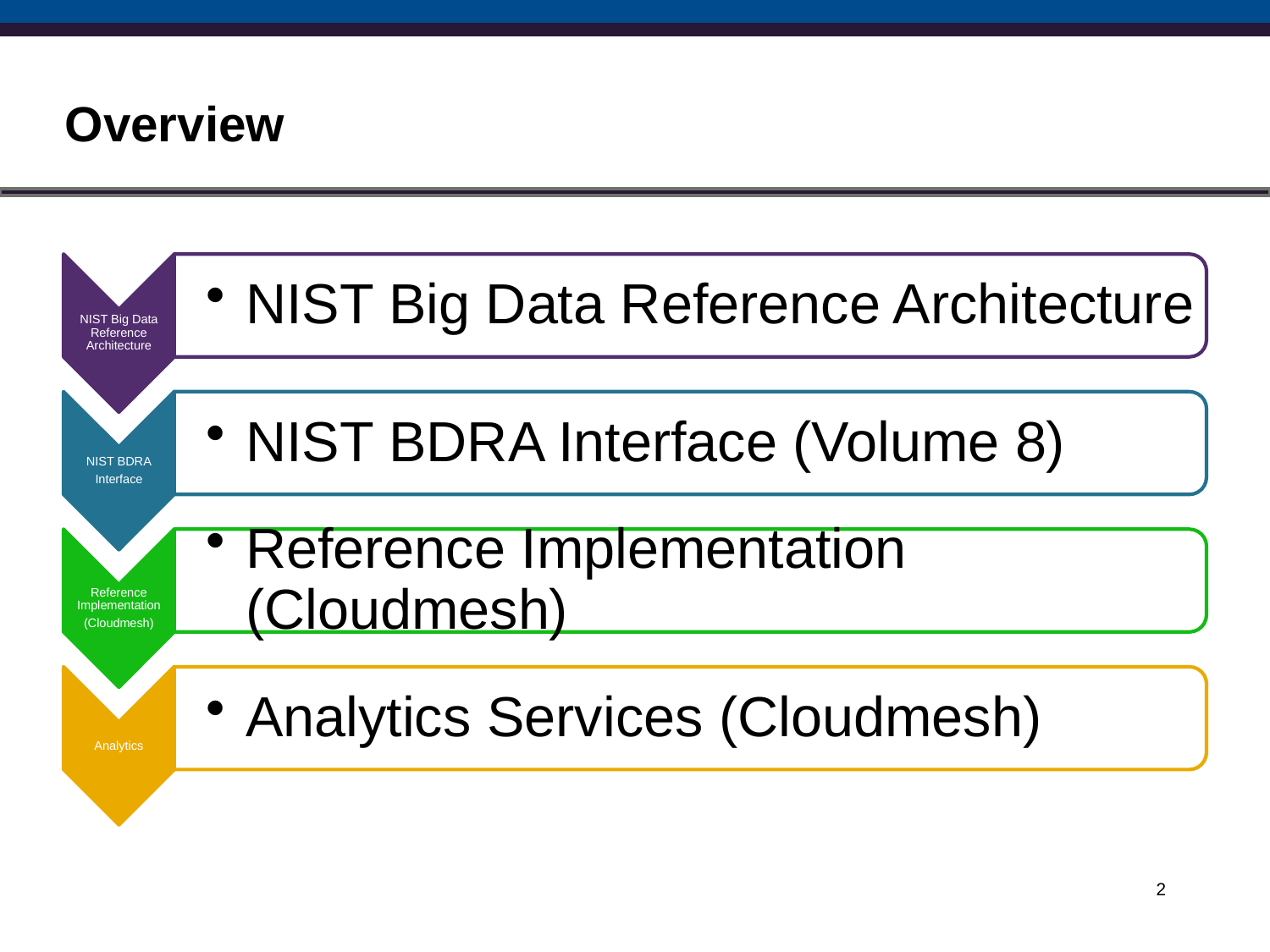

# Overview
NIST Big Data Reference Architecture
NIST Big Data Reference Architecture
NIST BDRA
Interface
NIST BDRA Interface (Volume 8)
Reference Implementation
(Cloudmesh)
Reference Implementation (Cloudmesh)
Analytics
Analytics Services (Cloudmesh)
2